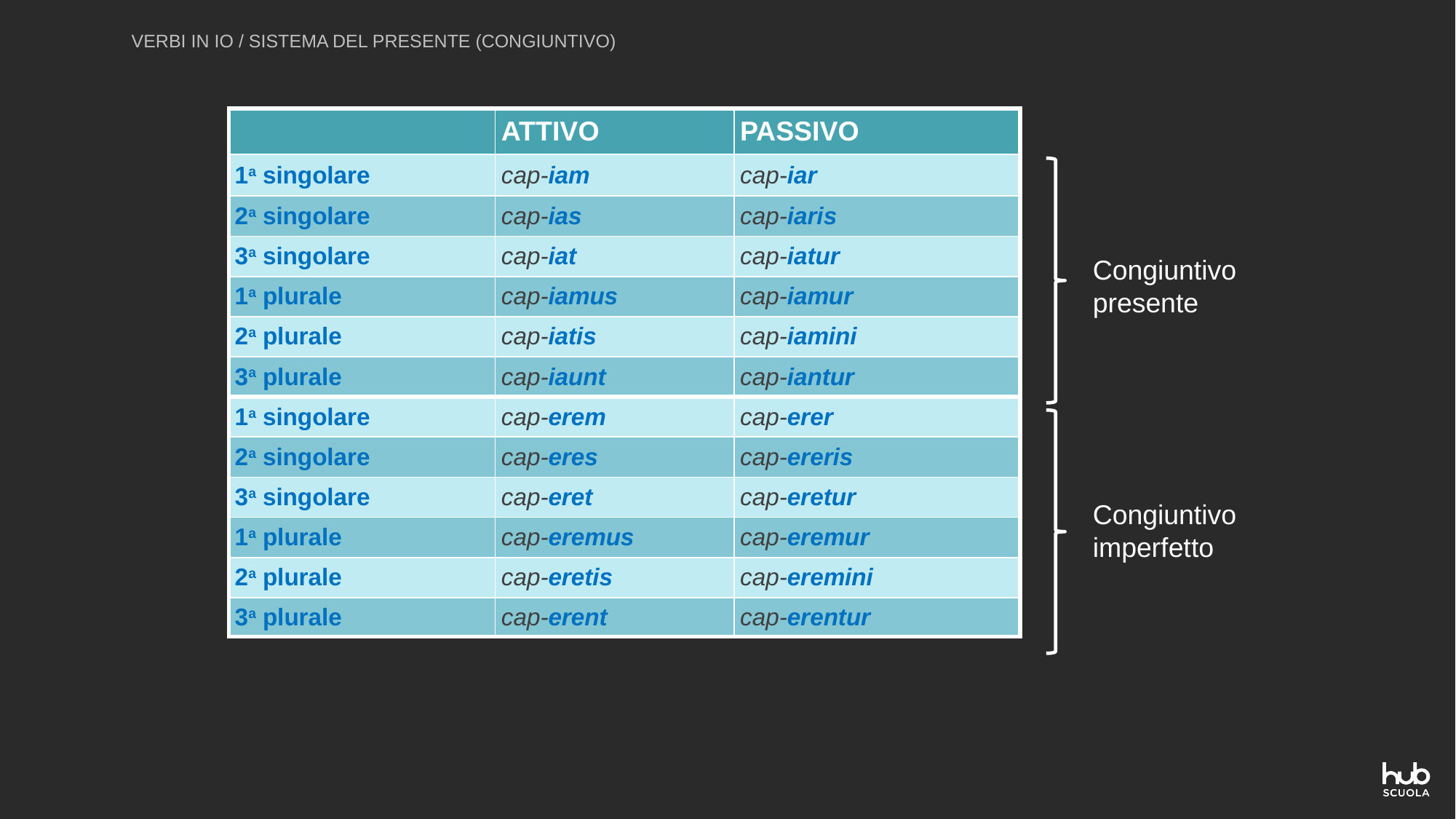

VERBI IN IO / SISTEMA DEL PRESENTE (CONGIUNTIVO)
|  | ATTIVO | PASSIVO |
| --- | --- | --- |
| 1a singolare | cap-iam | cap-iar |
| 2a singolare | cap-ias | cap-iaris |
| 3a singolare | cap-iat | cap-iatur |
| 1a plurale | cap-iamus | cap-iamur |
| 2a plurale | cap-iatis | cap-iamini |
| 3a plurale | cap-iaunt | cap-iantur |
| 1a singolare | cap-erem | cap-erer |
| 2a singolare | cap-eres | cap-ereris |
| 3a singolare | cap-eret | cap-eretur |
| 1a plurale | cap-eremus | cap-eremur |
| 2a plurale | cap-eretis | cap-eremini |
| 3a plurale | cap-erent | cap-erentur |

Congiuntivo presente

Congiuntivo imperfetto